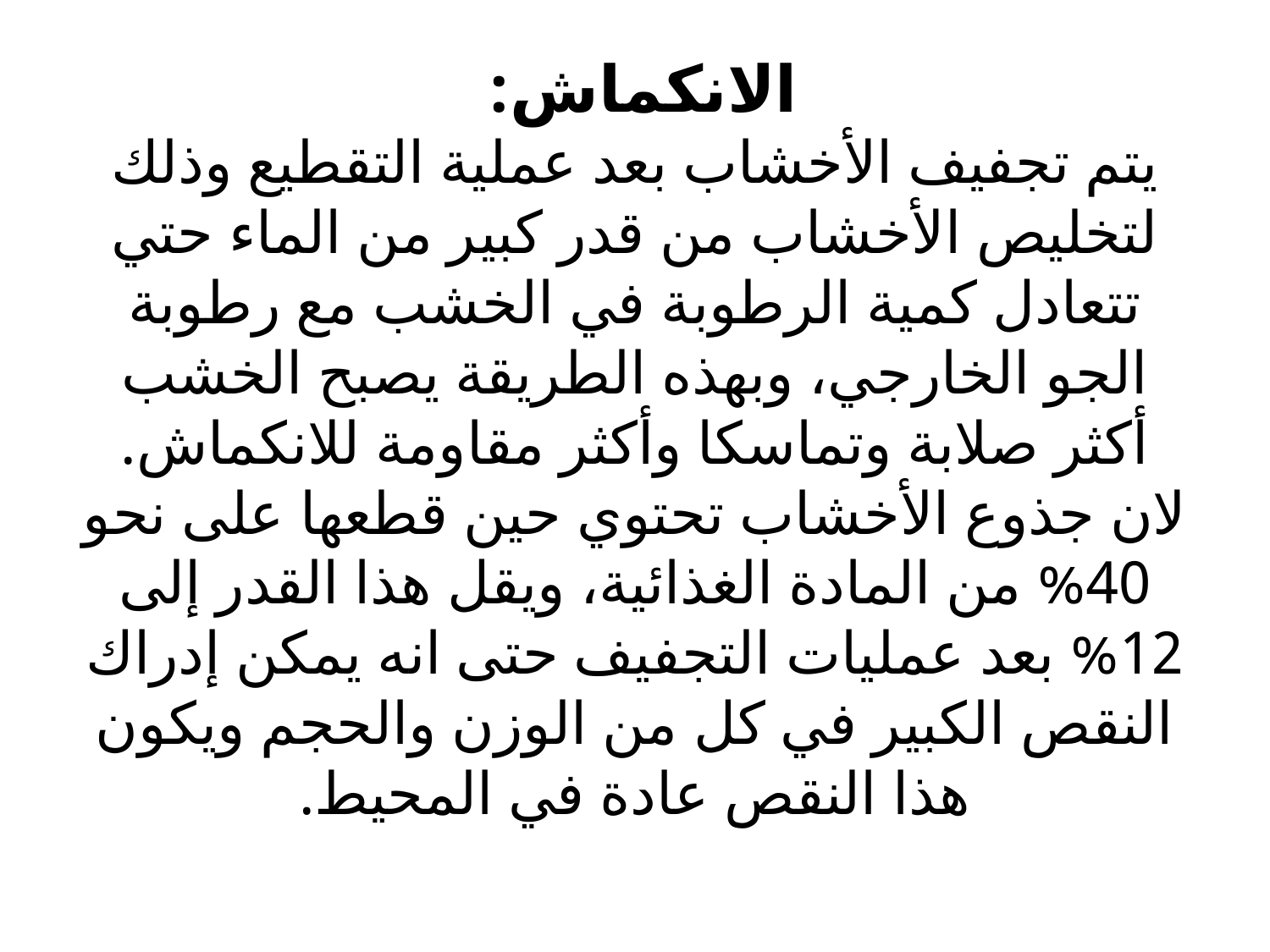

# الانكماش: يتم تجفيف الأخشاب بعد عملية التقطيع وذلك لتخليص الأخشاب من قدر كبير من الماء حتي تتعادل كمية الرطوبة في الخشب مع رطوبة الجو الخارجي، وبهذه الطريقة يصبح الخشب أكثر صلابة وتماسكا وأكثر مقاومة للانكماش. لان جذوع الأخشاب تحتوي حين قطعها على نحو 40% من المادة الغذائية، ويقل هذا القدر إلى 12% بعد عمليات التجفيف حتى انه يمكن إدراك النقص الكبير في كل من الوزن والحجم ويكون هذا النقص عادة في المحيط.